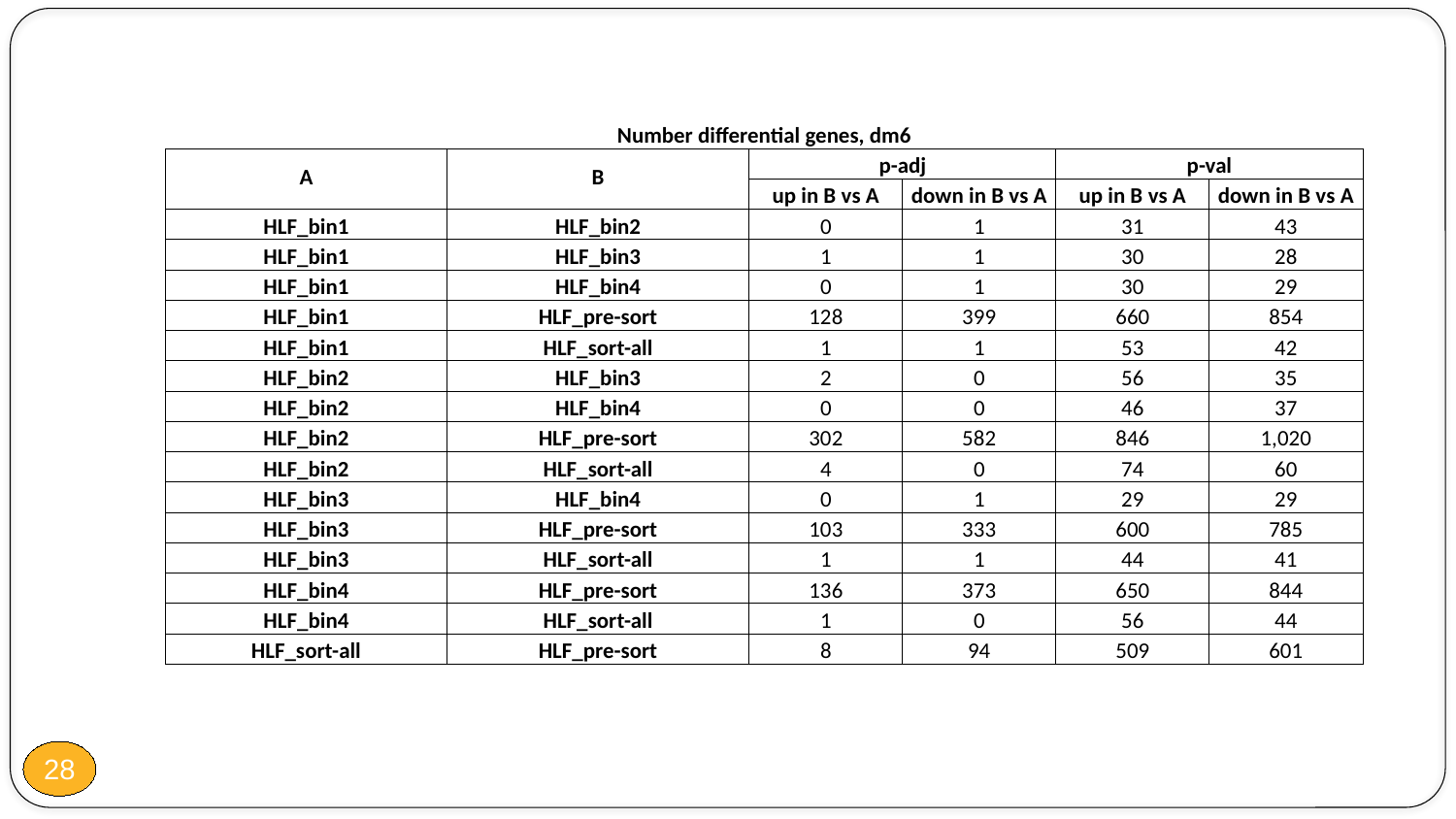

| Number differential genes, dm6 |  |  |  |  |  |
| --- | --- | --- | --- | --- | --- |
| A | B | p-adj |  | p-val |  |
|  |  | up in B vs A | down in B vs A | up in B vs A | down in B vs A |
| HLF\_bin1 | HLF\_bin2 | 0 | 1 | 31 | 43 |
| HLF\_bin1 | HLF\_bin3 | 1 | 1 | 30 | 28 |
| HLF\_bin1 | HLF\_bin4 | 0 | 1 | 30 | 29 |
| HLF\_bin1 | HLF\_pre-sort | 128 | 399 | 660 | 854 |
| HLF\_bin1 | HLF\_sort-all | 1 | 1 | 53 | 42 |
| HLF\_bin2 | HLF\_bin3 | 2 | 0 | 56 | 35 |
| HLF\_bin2 | HLF\_bin4 | 0 | 0 | 46 | 37 |
| HLF\_bin2 | HLF\_pre-sort | 302 | 582 | 846 | 1,020 |
| HLF\_bin2 | HLF\_sort-all | 4 | 0 | 74 | 60 |
| HLF\_bin3 | HLF\_bin4 | 0 | 1 | 29 | 29 |
| HLF\_bin3 | HLF\_pre-sort | 103 | 333 | 600 | 785 |
| HLF\_bin3 | HLF\_sort-all | 1 | 1 | 44 | 41 |
| HLF\_bin4 | HLF\_pre-sort | 136 | 373 | 650 | 844 |
| HLF\_bin4 | HLF\_sort-all | 1 | 0 | 56 | 44 |
| HLF\_sort-all | HLF\_pre-sort | 8 | 94 | 509 | 601 |
28